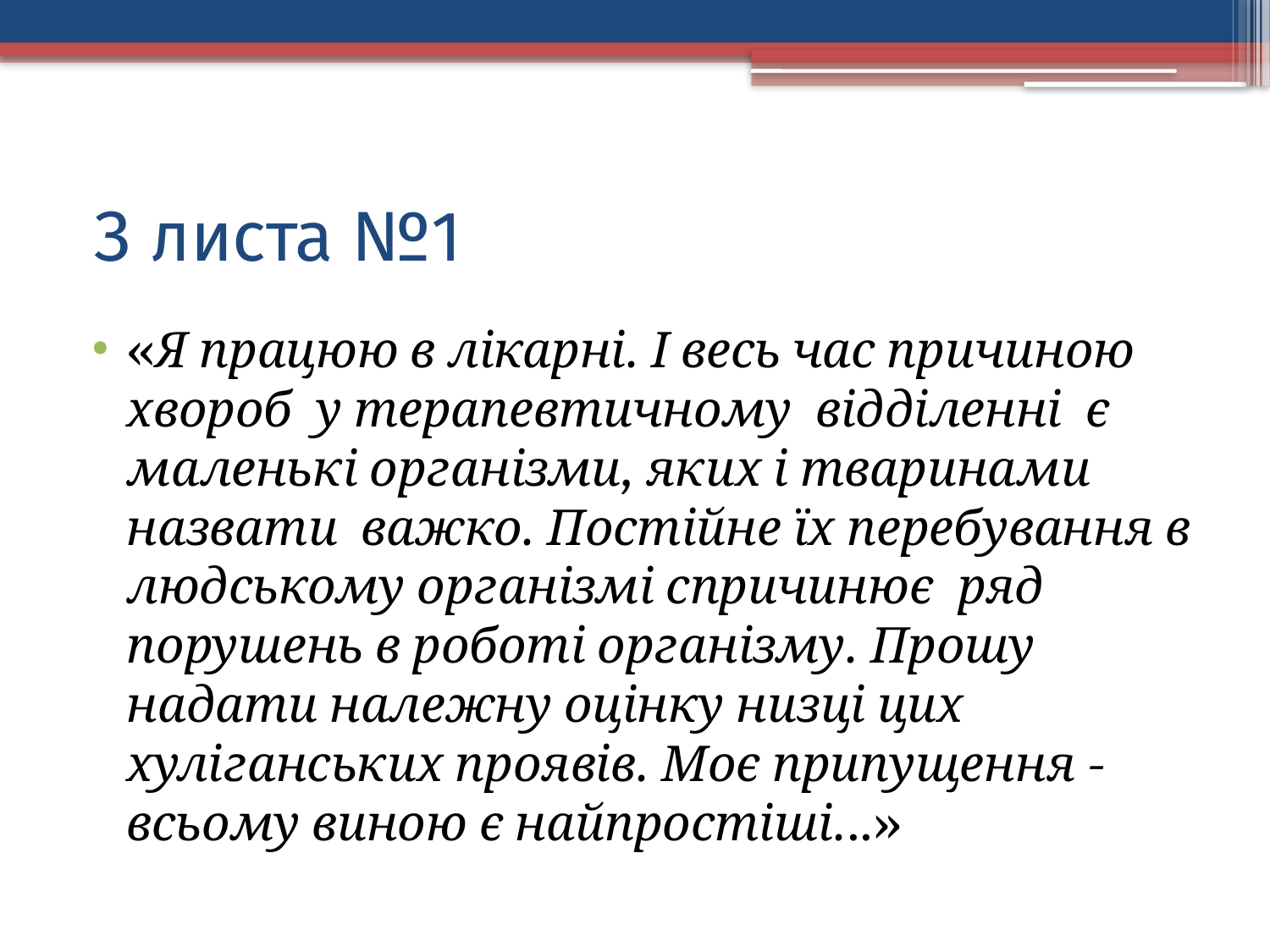

# З листа №1
«Я працюю в лікарні. І весь час причиною хвороб  у терапевтичному  відділенні  є маленькі організми, яких і тваринами назвати  важко. Постійне їх перебування в людському організмі спричинює  ряд порушень в роботі організму. Прошу надати належну оцінку низці цих        хуліганських проявів. Моє припущення -  всьому виною є найпростіші...»